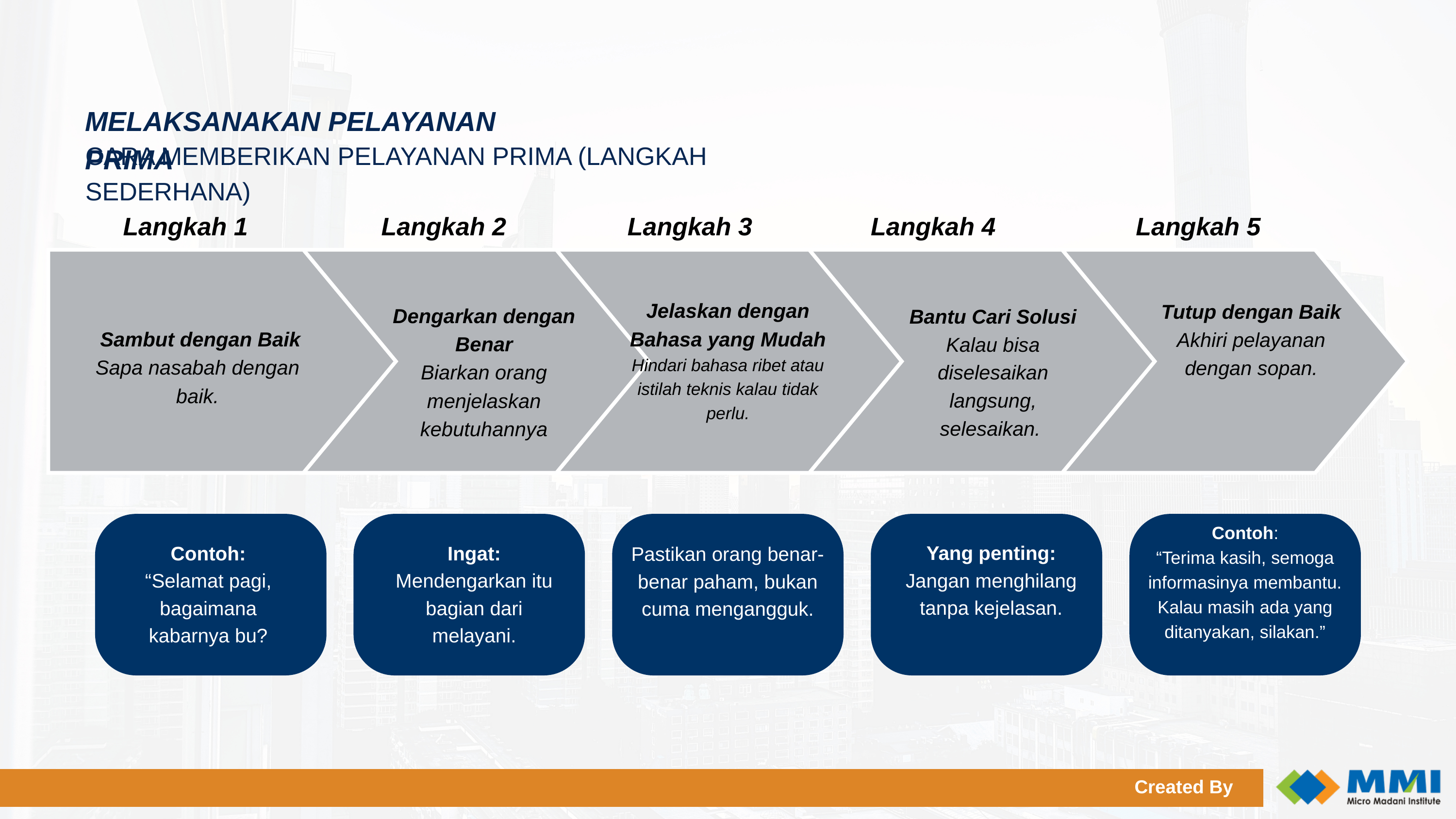

MELAKSANAKAN PELAYANAN PRIMA
CARA MEMBERIKAN PELAYANAN PRIMA (LANGKAH SEDERHANA)

Langkah 1
Langkah 2
Langkah 3
Langkah 4
Langkah 5
Jelaskan dengan Bahasa yang Mudah
Hindari bahasa ribet atau istilah teknis kalau tidak perlu.

Tutup dengan Baik
Akhiri pelayanan dengan sopan.

Dengarkan dengan Benar
Biarkan orang menjelaskan kebutuhannya

Bantu Cari Solusi
Kalau bisa diselesaikan langsung, selesaikan.

 Sambut dengan Baik
Sapa nasabah dengan baik.

Contoh:
“Selamat pagi, bagaimana kabarnya bu?

Ingat:
Mendengarkan itu bagian dari melayani.

Pastikan orang benar-benar paham, bukan cuma mengangguk.

Contoh:
“Terima kasih, semoga informasinya membantu. Kalau masih ada yang ditanyakan, silakan.”
Yang penting:
Jangan menghilang tanpa kejelasan.

Created By